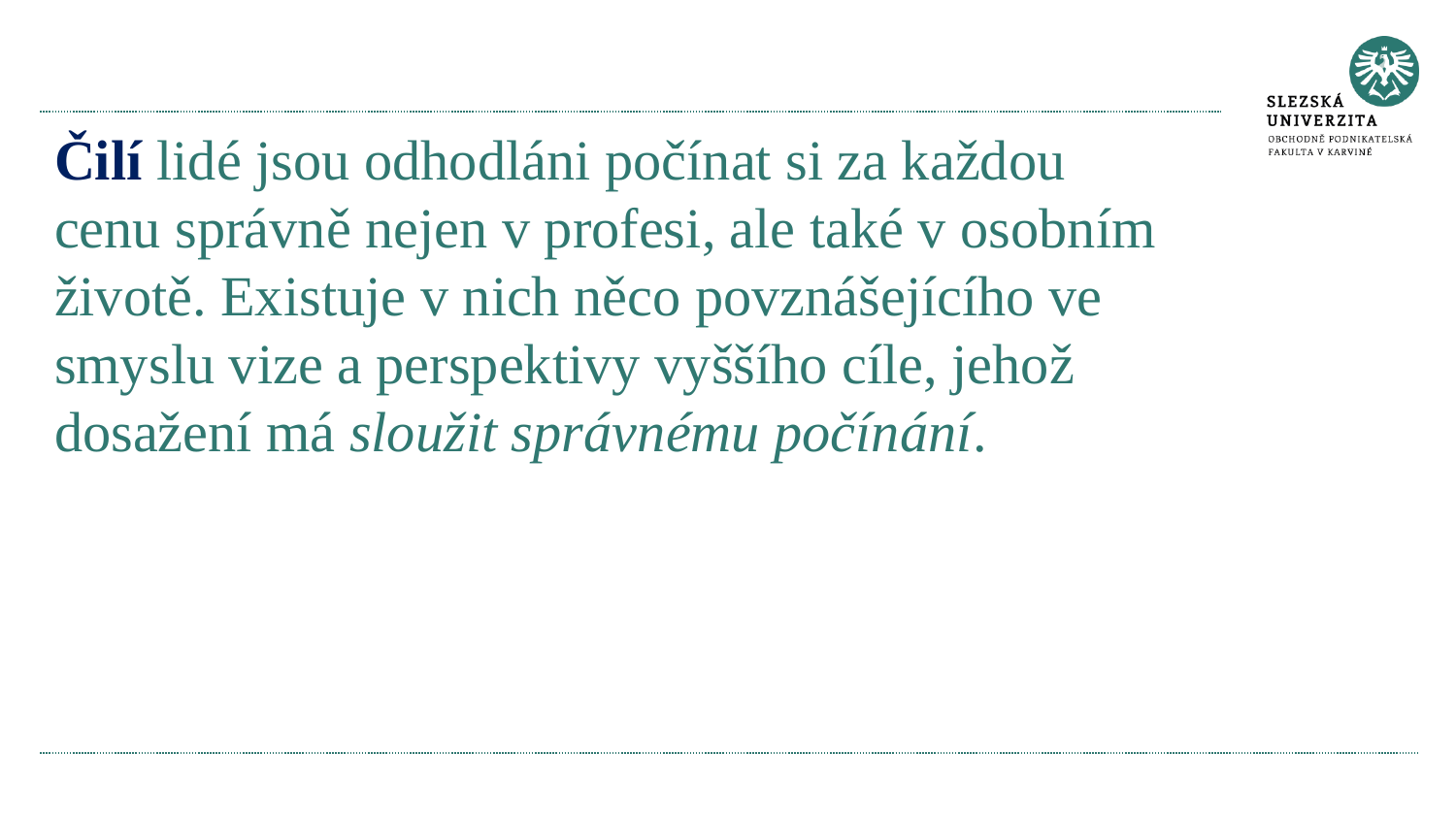

# Čilí lidé jsou odhodláni počínat si za každou cenu správně nejen v profesi, ale také v osobním životě. Existuje v nich něco povznášejícího ve smyslu vize a perspektivy vyššího cíle, jehož dosažení má sloužit správnému počínání.